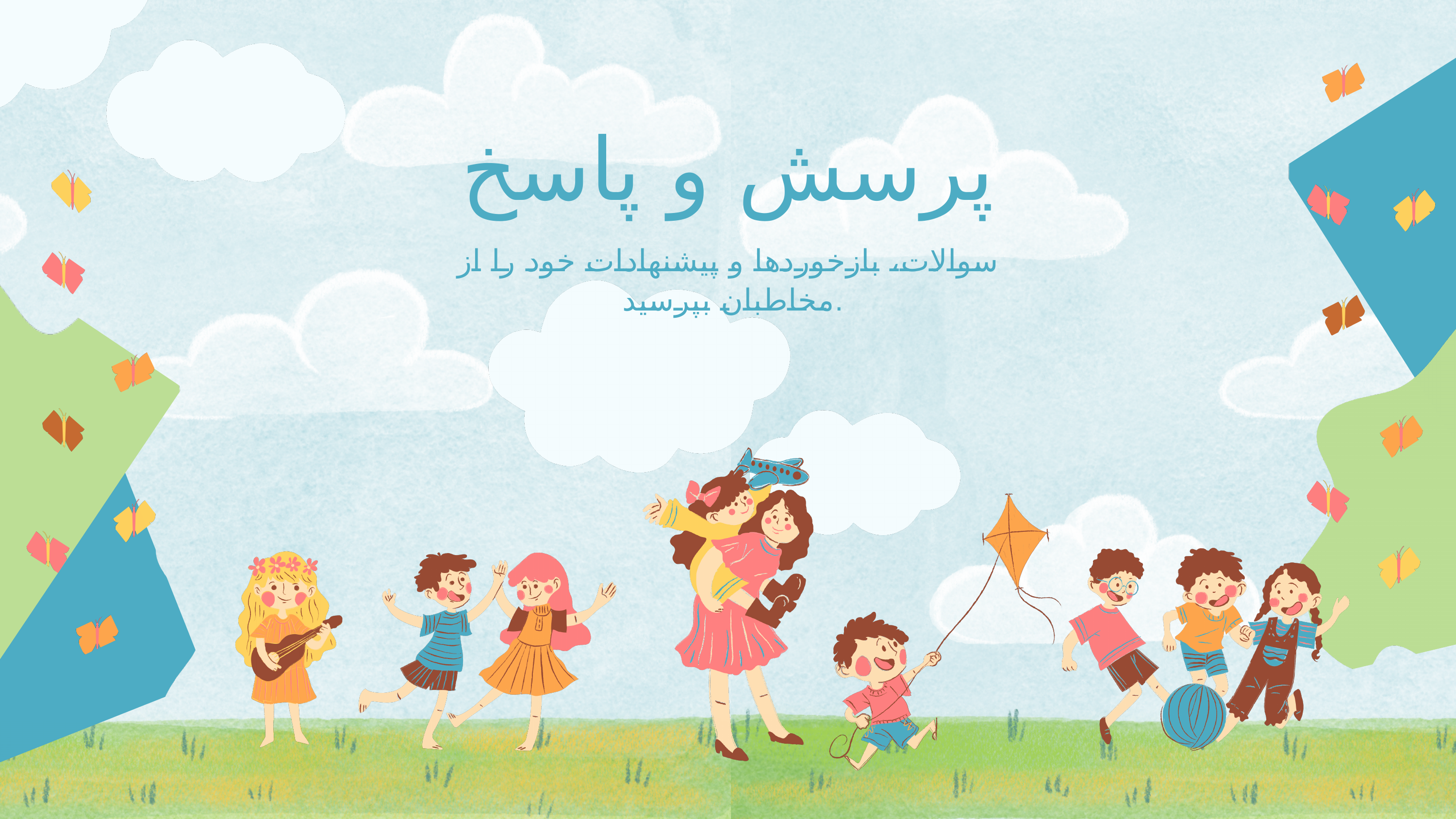

پرسش و پاسخ

سوالات، بازخوردها و پیشنهادات خود را از
 مخاطبان بپرسید.